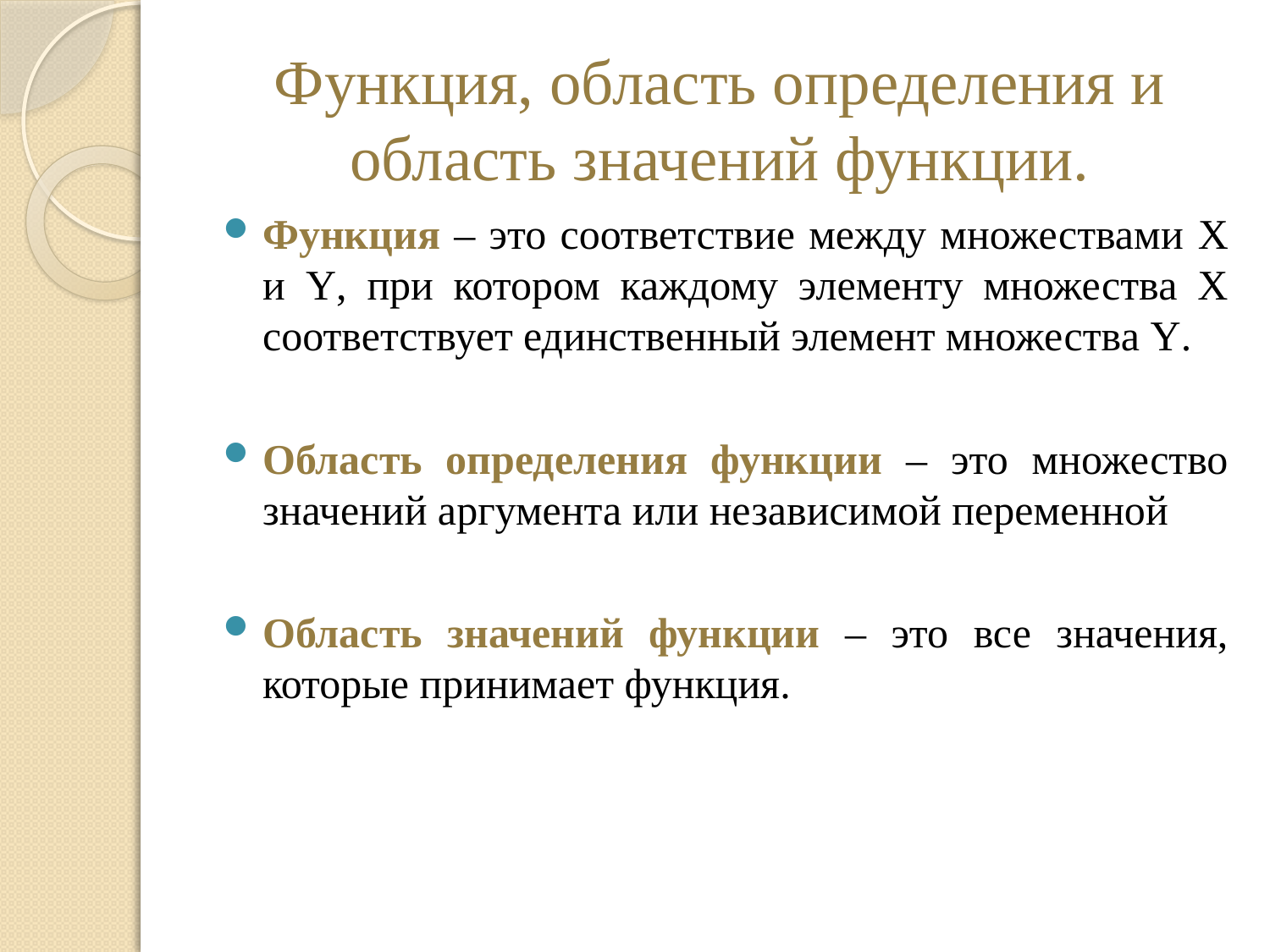

# Функция, область определения и область значений функции.
Функция – это соответствие между множествами X и Y, при котором каждому элементу множества Х соответствует единственный элемент множества Y.

Область определения функции – это множество значений аргумента или независимой переменной

Область значений функции – это все значения, которые принимает функция.